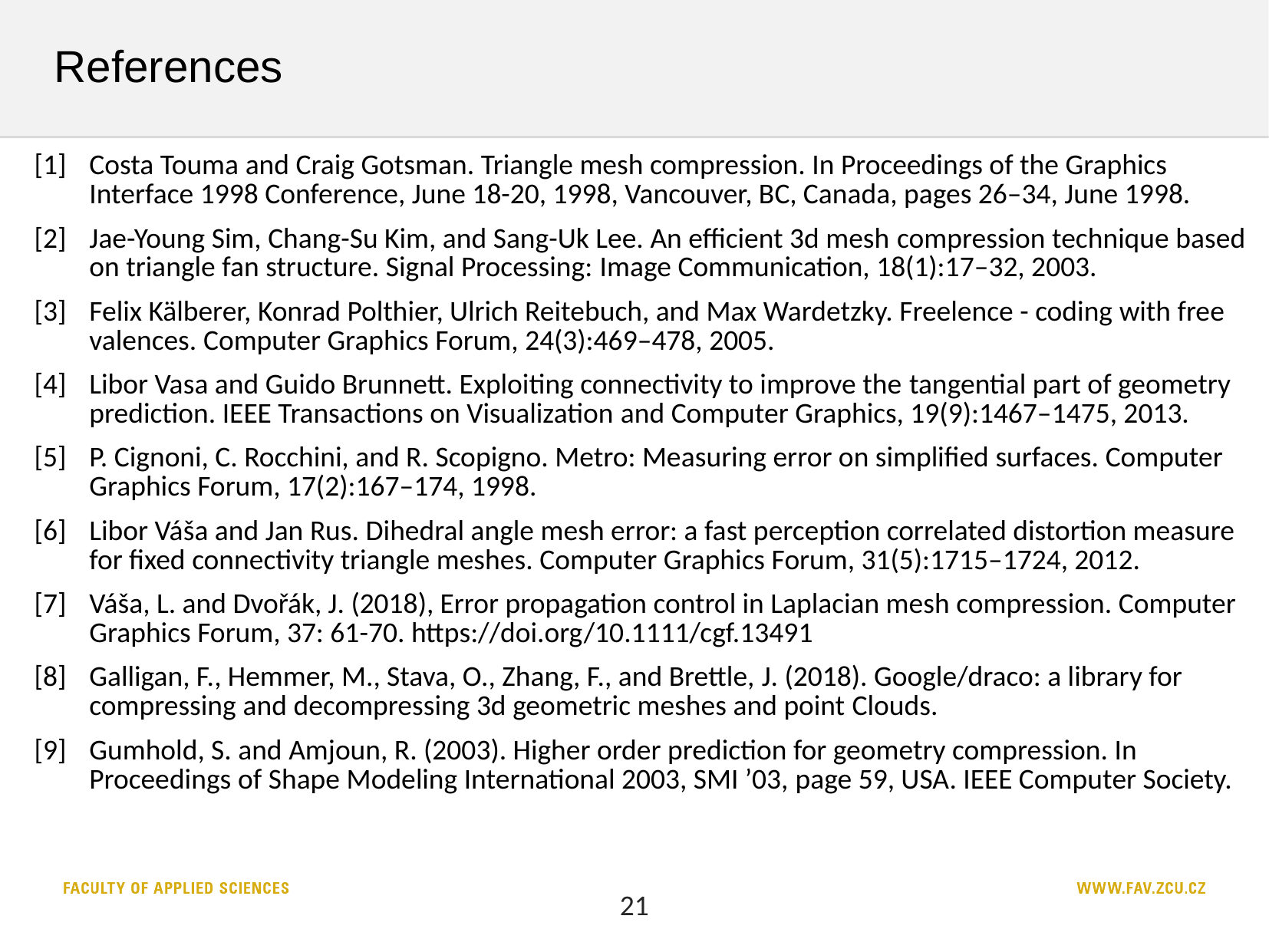

# References
| [1] | Costa Touma and Craig Gotsman. Triangle mesh compression. In Proceedings of the Graphics Interface 1998 Conference, June 18-20, 1998, Vancouver, BC, Canada, pages 26–34, June 1998. |
| --- | --- |
| [2] | Jae-Young Sim, Chang-Su Kim, and Sang-Uk Lee. An efficient 3d mesh compression technique based on triangle fan structure. Signal Processing: Image Communication, 18(1):17–32, 2003. |
| [3] | Felix Kälberer, Konrad Polthier, Ulrich Reitebuch, and Max Wardetzky. Freelence - coding with free valences. Computer Graphics Forum, 24(3):469–478, 2005. |
| [4] | Libor Vasa and Guido Brunnett. Exploiting connectivity to improve the tangential part of geometry prediction. IEEE Transactions on Visualization and Computer Graphics, 19(9):1467–1475, 2013. |
| [5] | P. Cignoni, C. Rocchini, and R. Scopigno. Metro: Measuring error on simplified surfaces. Computer Graphics Forum, 17(2):167–174, 1998. |
| [6] | Libor Váša and Jan Rus. Dihedral angle mesh error: a fast perception correlated distortion measure for fixed connectivity triangle meshes. Computer Graphics Forum, 31(5):1715–1724, 2012. |
| [7] | Váša, L. and Dvořák, J. (2018), Error propagation control in Laplacian mesh compression. Computer Graphics Forum, 37: 61-70. https://doi.org/10.1111/cgf.13491 |
| [8] | Galligan, F., Hemmer, M., Stava, O., Zhang, F., and Brettle, J. (2018). Google/draco: a library for compressing and decompressing 3d geometric meshes and point Clouds. |
| [9] | Gumhold, S. and Amjoun, R. (2003). Higher order prediction for geometry compression. In Proceedings of Shape Modeling International 2003, SMI ’03, page 59, USA. IEEE Computer Society. |
21